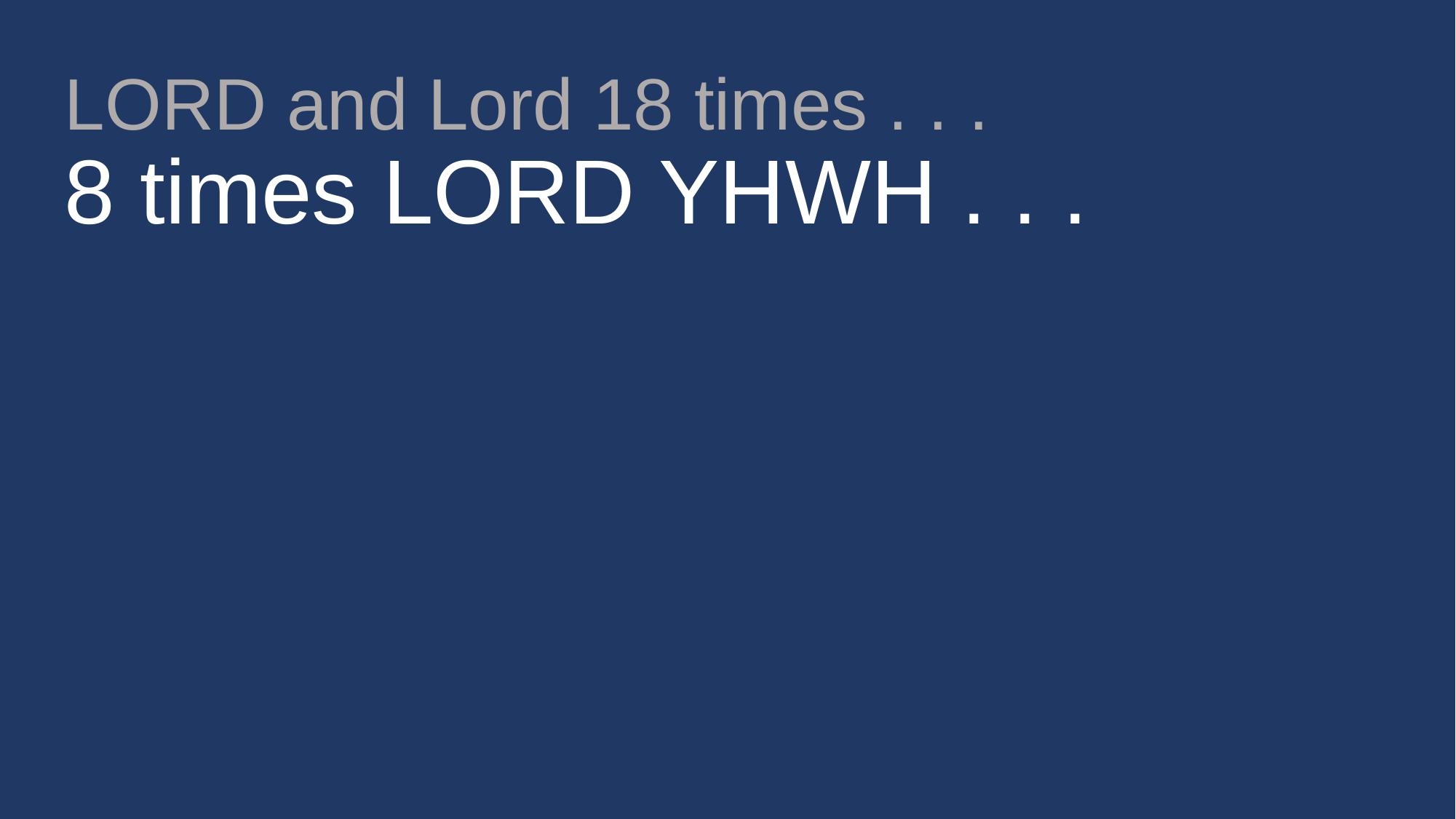

# LORD and Lord 18 times . . . 8 times LORD YHWH . . .